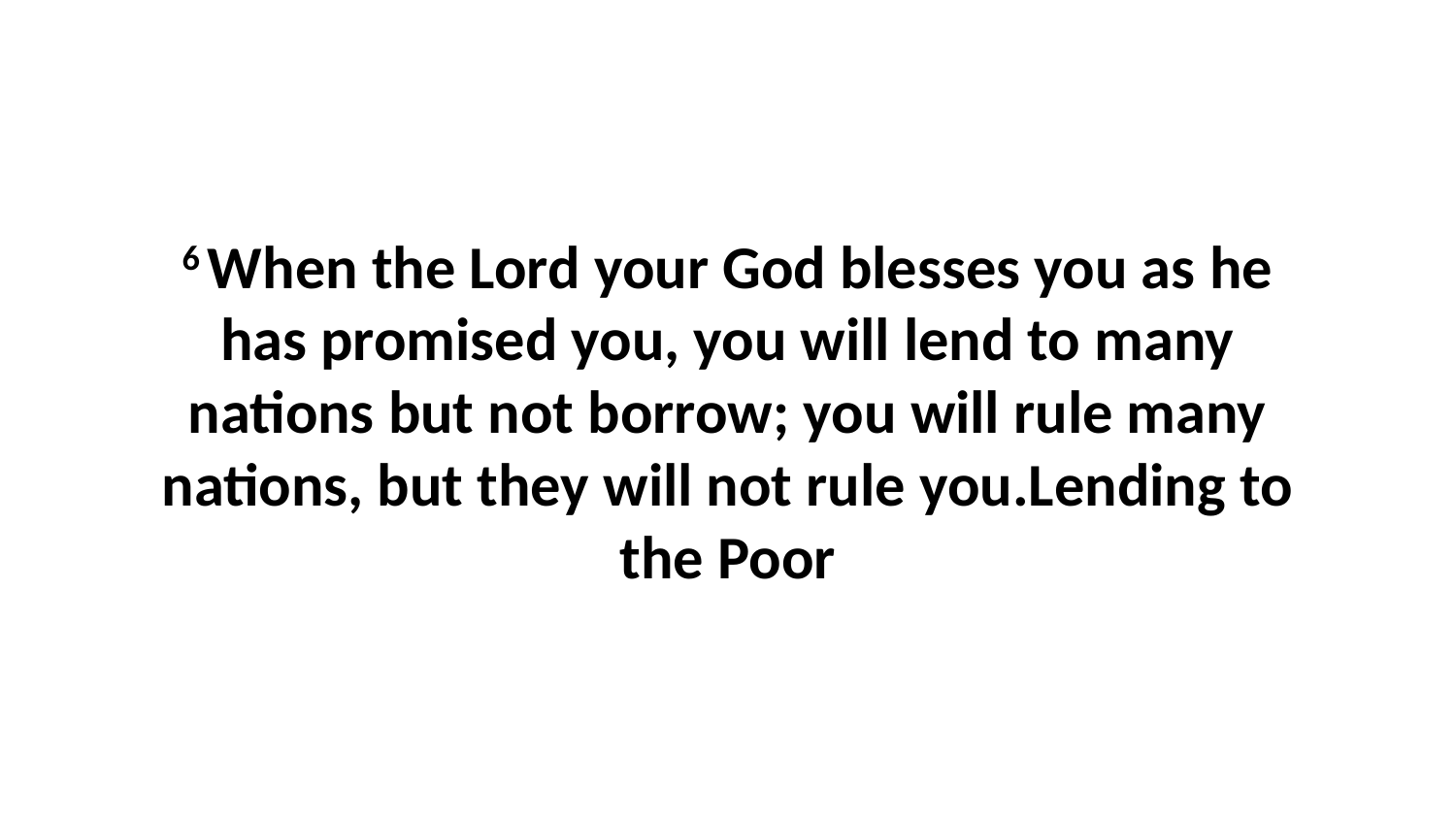

6 When the Lord your God blesses you as he has promised you, you will lend to many nations but not borrow; you will rule many nations, but they will not rule you.Lending to the Poor